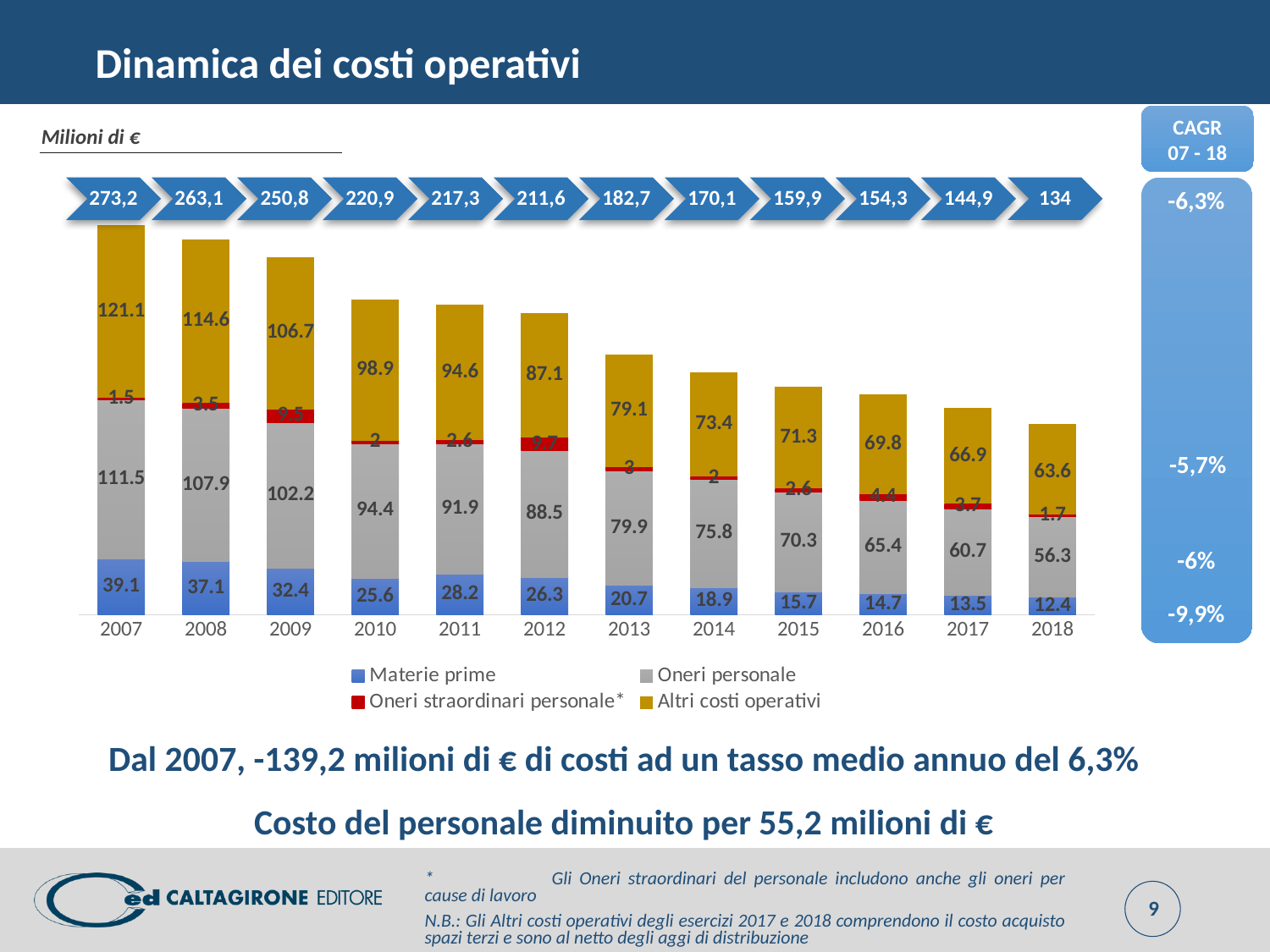

# Dinamica dei costi operativi

CAGR 07 - 18
Milioni di €

### Chart

| Category | Materie prime | Oneri personale | Oneri straordinari personale* | Altri costi operativi |
|---|---|---|---|---|
| 2007 | 39.1 | 111.5 | 1.5 | 121.1 |
| 2008 | 37.1 | 107.9 | 3.5 | 114.6 |
| 2009 | 32.4 | 102.2 | 9.5 | 106.7 |
| 2010 | 25.6 | 94.4 | 2.0 | 98.9 |
| 2011 | 28.2 | 91.9 | 2.6 | 94.6 |
| 2012 | 26.3 | 88.5 | 9.7 | 87.1 |
| 2013 | 20.7 | 79.9 | 3.0 | 79.1 |
| 2014 | 18.9 | 75.8 | 2.0 | 73.4 |
| 2015 | 15.7 | 70.3 | 2.6 | 71.3 |
| 2016 | 14.7 | 65.4 | 4.4 | 69.8 |
| 2017 | 13.5 | 60.7 | 3.7 | 66.9 |
| 2018 | 12.4 | 56.3 | 1.7 | 63.6 |
134
273,2
263,1
250,8
220,9
217,3
211,6
182,7
170,1
159,9
154,3
144,9
-6,3%
-5,7%
-6%
-9,9%
Dal 2007, -139,2 milioni di € di costi ad un tasso medio annuo del 6,3% Costo del personale diminuito per 55,2 milioni di €
*	Gli Oneri straordinari del personale includono anche gli oneri per cause di lavoro
N.B.: Gli Altri costi operativi degli esercizi 2017 e 2018 comprendono il costo acquisto spazi terzi e sono al netto degli aggi di distribuzione
9